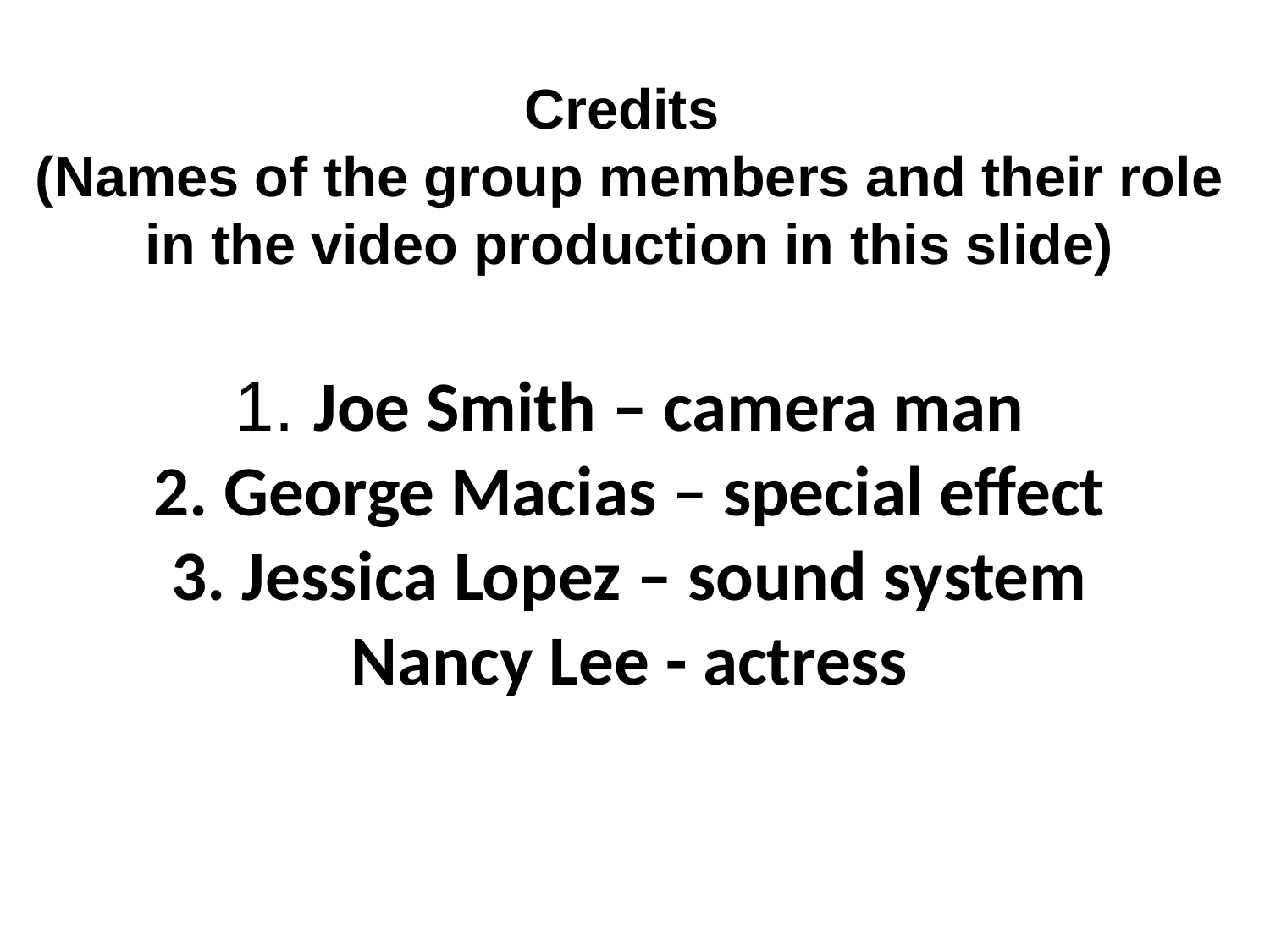

# Credits (Names of the group members and their role in the video production in this slide)
1. Joe Smith – camera man
2. George Macias – special effect
3. Jessica Lopez – sound system
Nancy Lee - actress